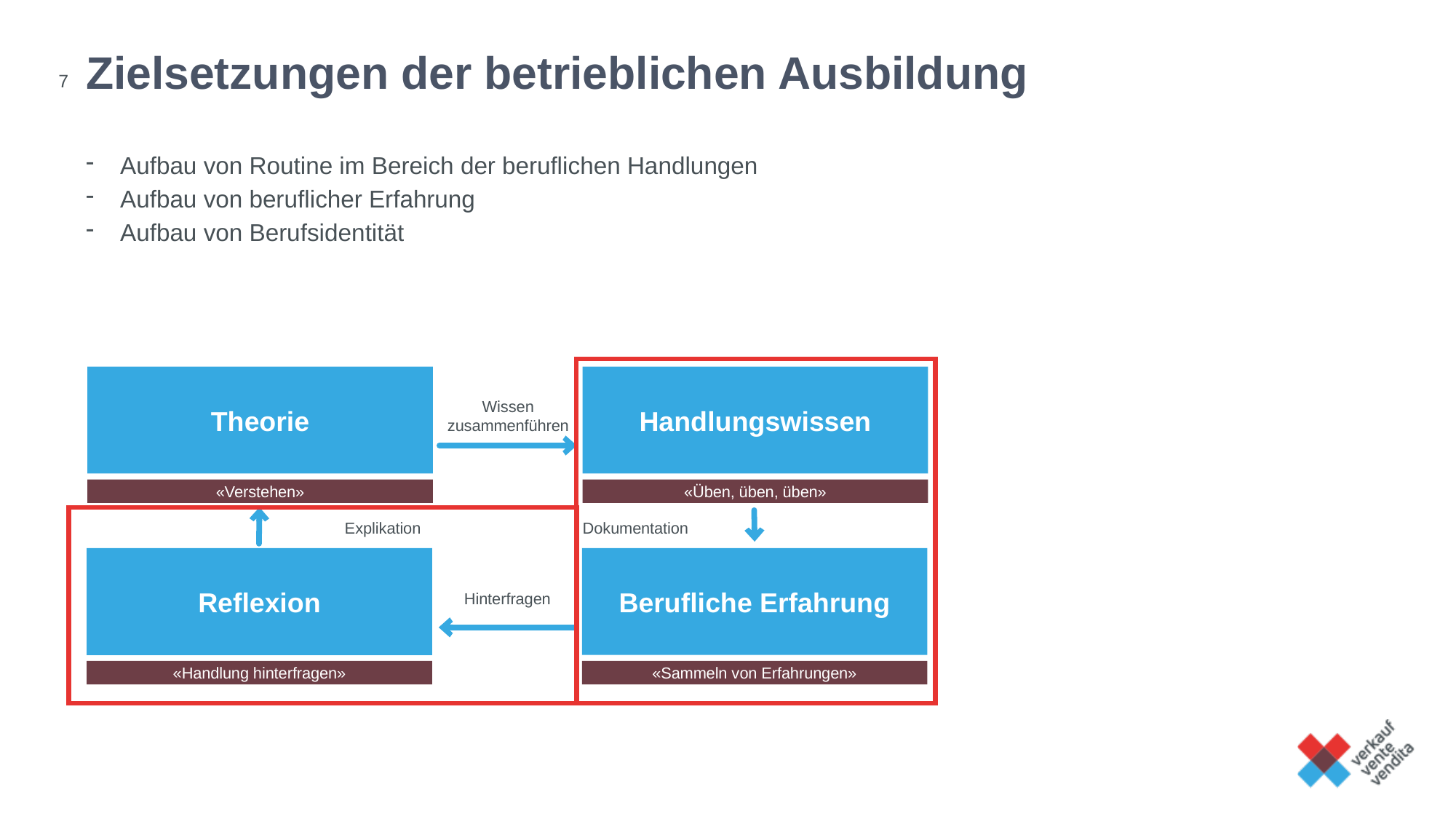

# Zielsetzungen der betrieblichen Ausbildung
7
Aufbau von Routine im Bereich der beruflichen Handlungen
Aufbau von beruflicher Erfahrung
Aufbau von Berufsidentität

Theorie
Handlungswissen
Wissen
zusammenführen
«Verstehen»
«Üben, üben, üben»
Explikation
Dokumentation
Reflexion
Berufliche Erfahrung

Hinterfragen
«Handlung hinterfragen»
«Sammeln von Erfahrungen»